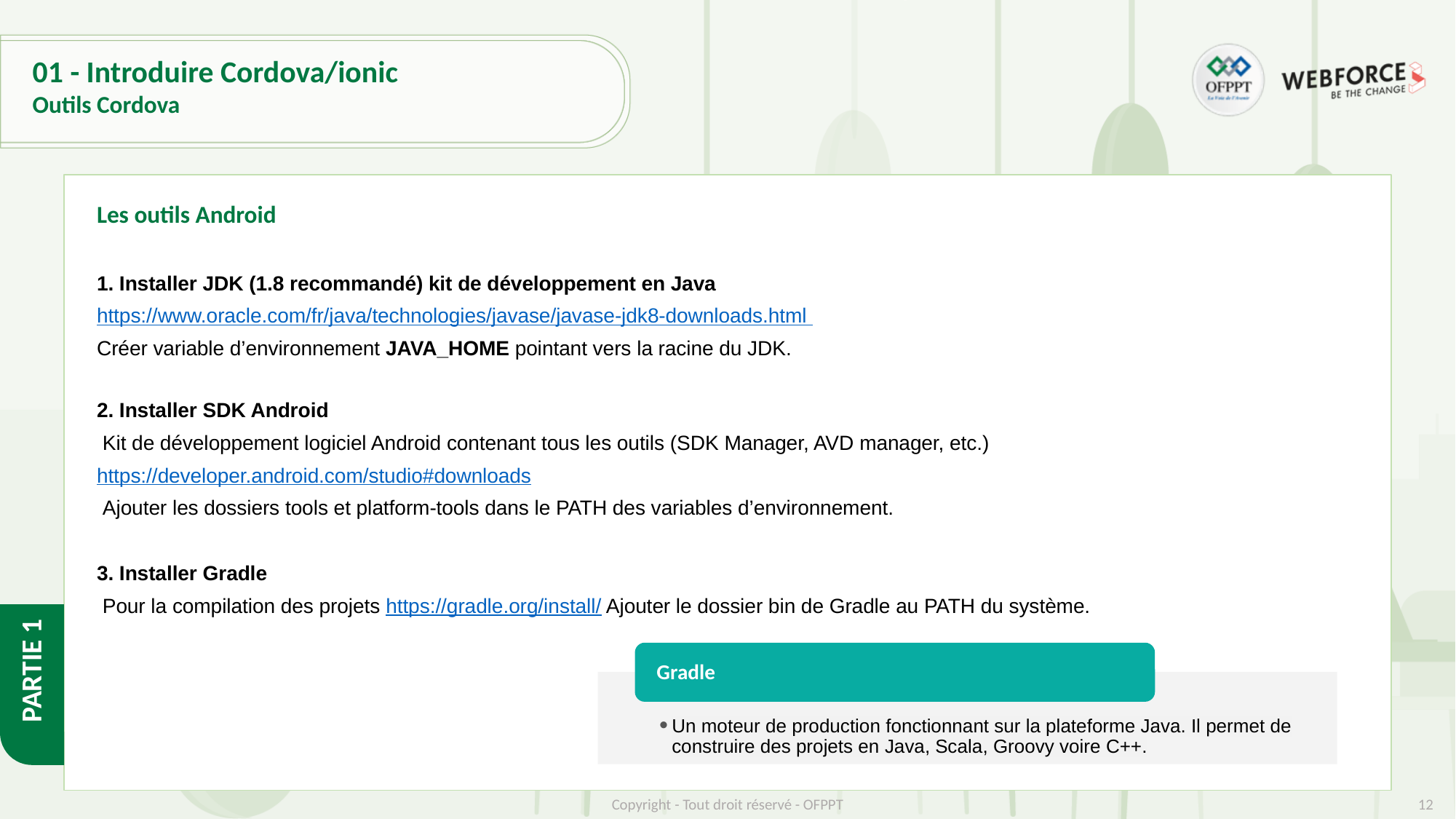

# 01 - Introduire Cordova/ionic
Outils Cordova

Les outils Android

1. Installer JDK (1.8 recommandé) kit de développement en Java
https://www.oracle.com/fr/java/technologies/javase/javase-jdk8-downloads.html
Créer variable d’environnement JAVA_HOME pointant vers la racine du JDK.

2. Installer SDK Android
 Kit de développement logiciel Android contenant tous les outils (SDK Manager, AVD manager, etc.) https://developer.android.com/studio#downloads
 Ajouter les dossiers tools et platform-tools dans le PATH des variables d’environnement.

3. Installer Gradle
 Pour la compilation des projets https://gradle.org/install/ Ajouter le dossier bin de Gradle au PATH du système.

Gradle

Un moteur de production fonctionnant sur la plateforme Java. Il permet de construire des projets en Java, Scala, Groovy voire C++.